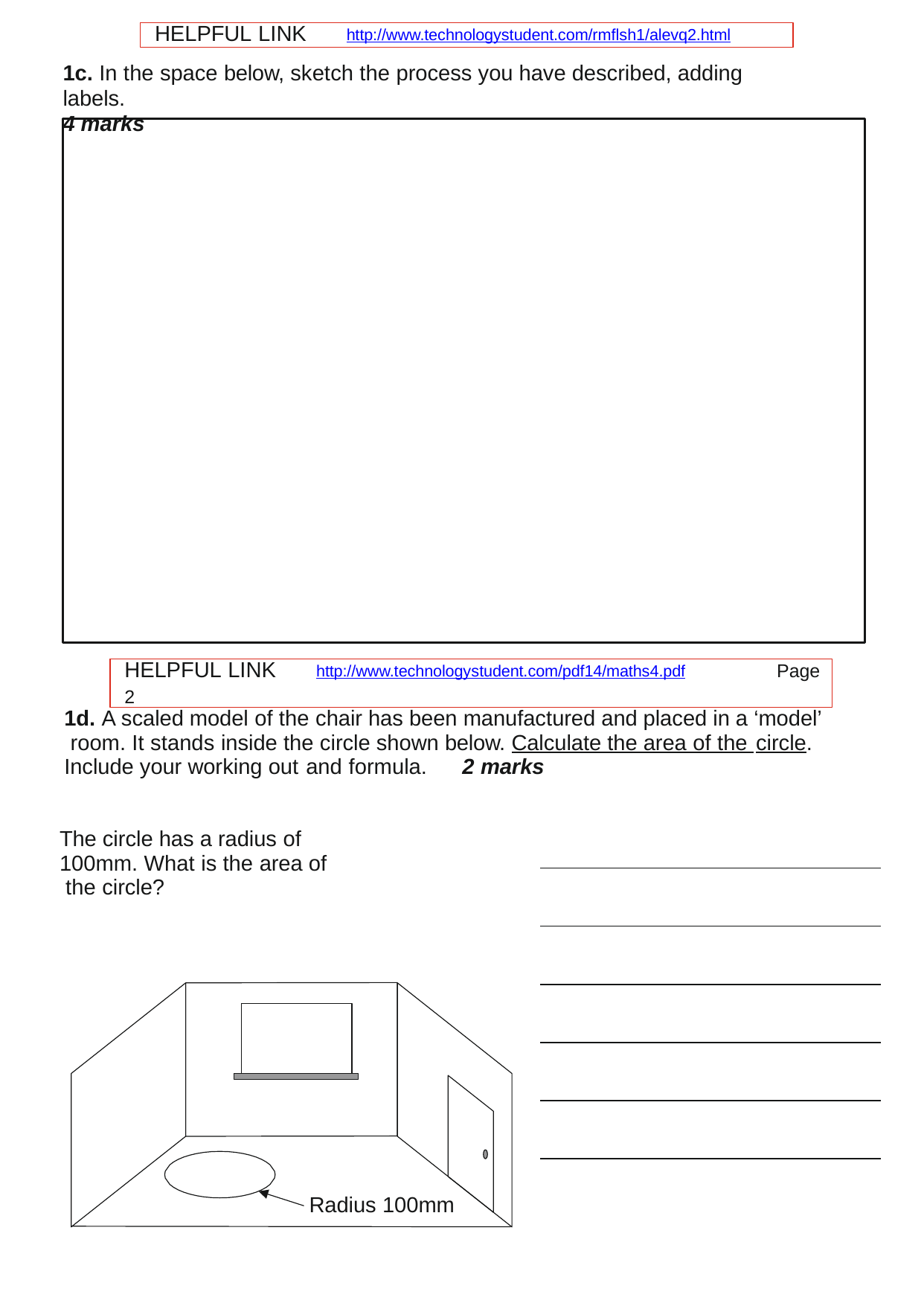

HELPFUL LINK	http://www.technologystudent.com/rmﬂsh1/alevq2.html
1c. In the space below, sketch the process you have described, adding labels.
4 marks

HELPFUL LINK	http://www.technologystudent.com/pdf14/maths4.pdf	Page 2
1d. A scaled model of the chair has been manufactured and placed in a ‘model’  room. It stands inside the circle shown below. Calculate the area of the circle.
Include your working out and formula.	2 marks

The circle has a radius of  100mm. What is the area of  the circle?

Radius 100mm